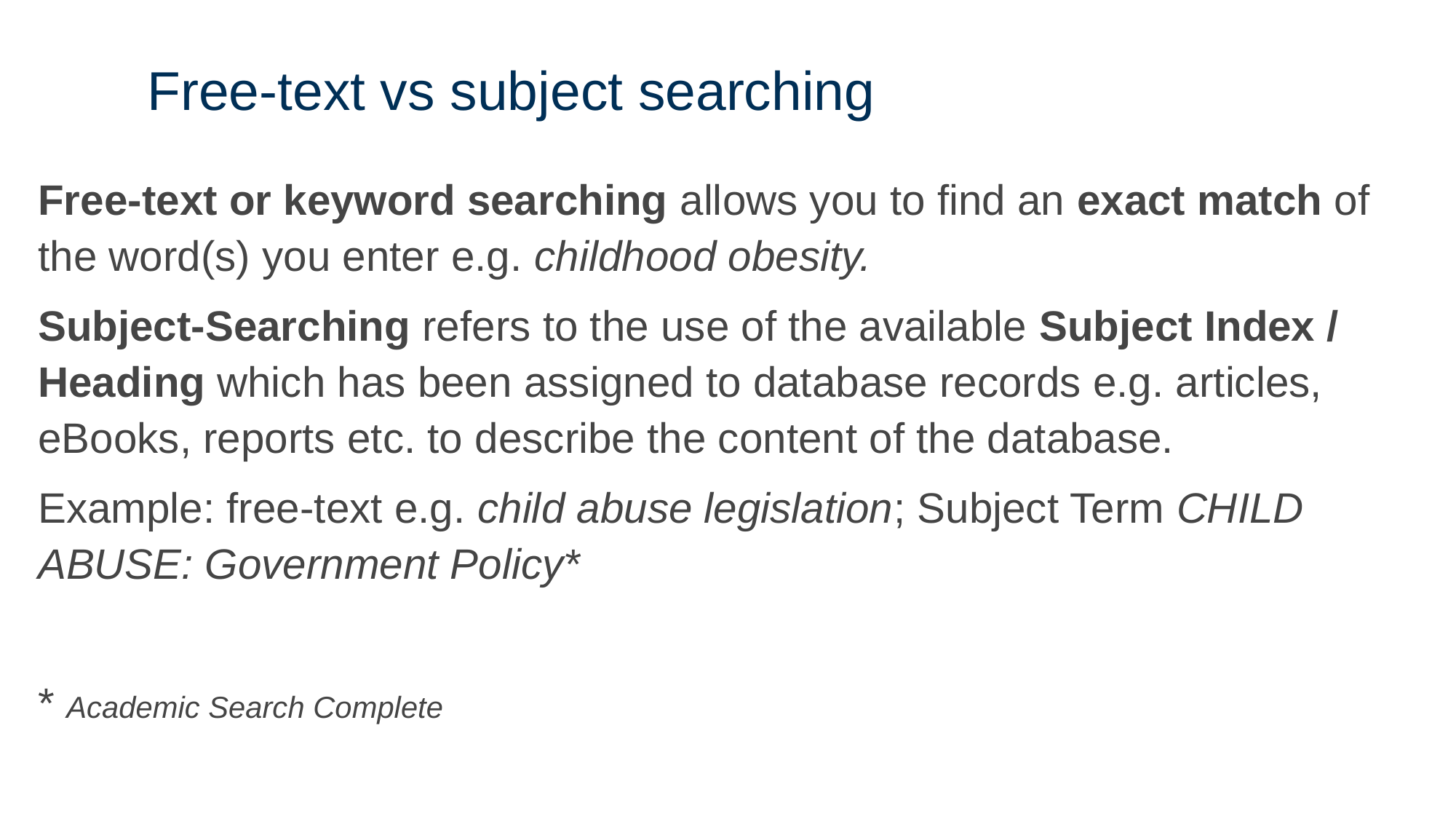

# Free-text vs subject searching
Free-text or keyword searching allows you to find an exact match of the word(s) you enter e.g. childhood obesity.
Subject-Searching refers to the use of the available Subject Index / Heading which has been assigned to database records e.g. articles, eBooks, reports etc. to describe the content of the database.
Example: free-text e.g. child abuse legislation; Subject Term CHILD ABUSE: Government Policy*

* Academic Search Complete